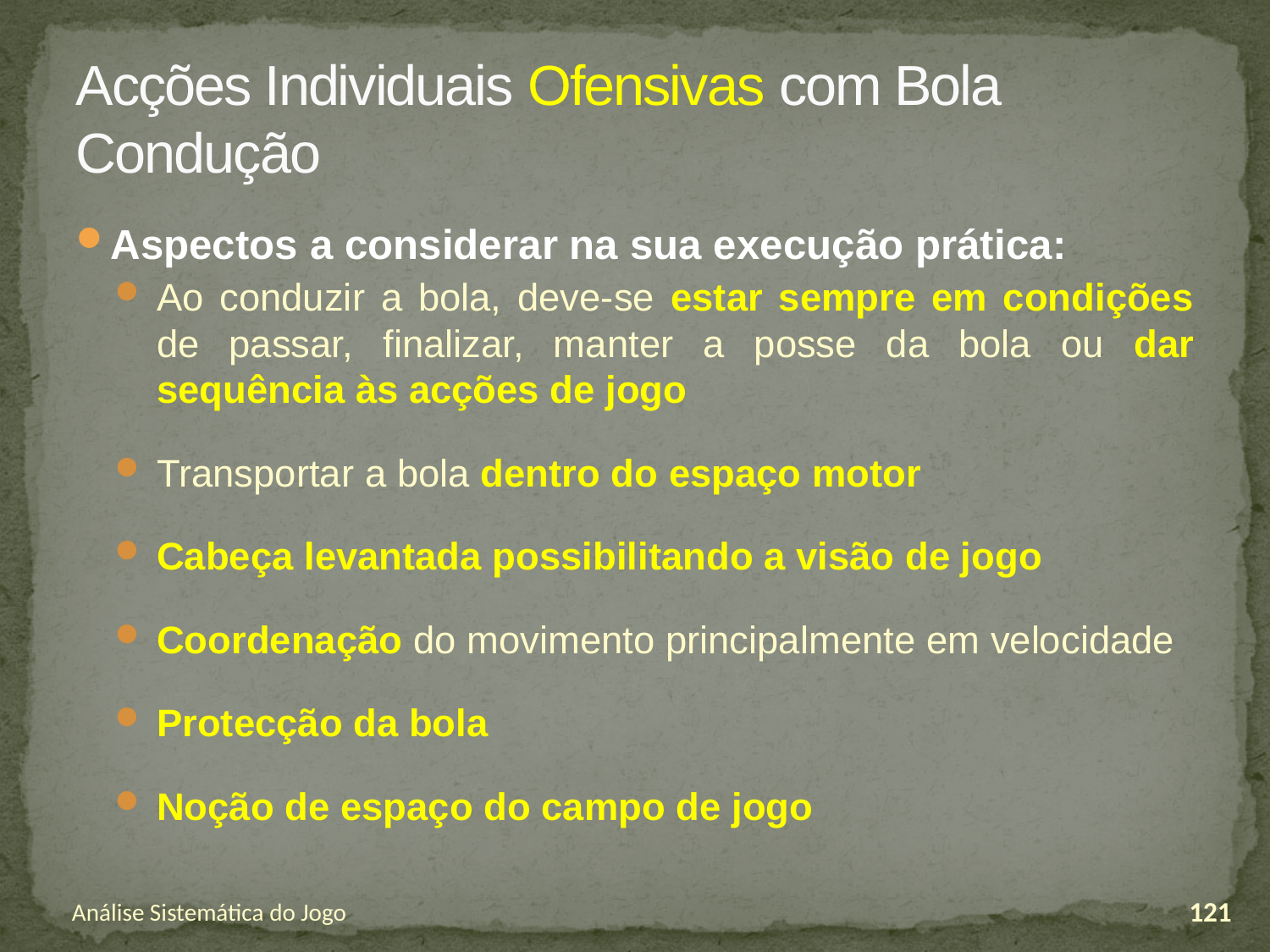

# Acções Individuais Ofensivas com Bola Condução
Aspectos a considerar na sua execução prática:
Ao conduzir a bola, deve-se estar sempre em condições de passar, finalizar, manter a posse da bola ou dar sequência às acções de jogo

Transportar a bola dentro do espaço motor

Cabeça levantada possibilitando a visão de jogo

Coordenação do movimento principalmente em velocidade

Protecção da bola

Noção de espaço do campo de jogo

Análise Sistemática do Jogo
121